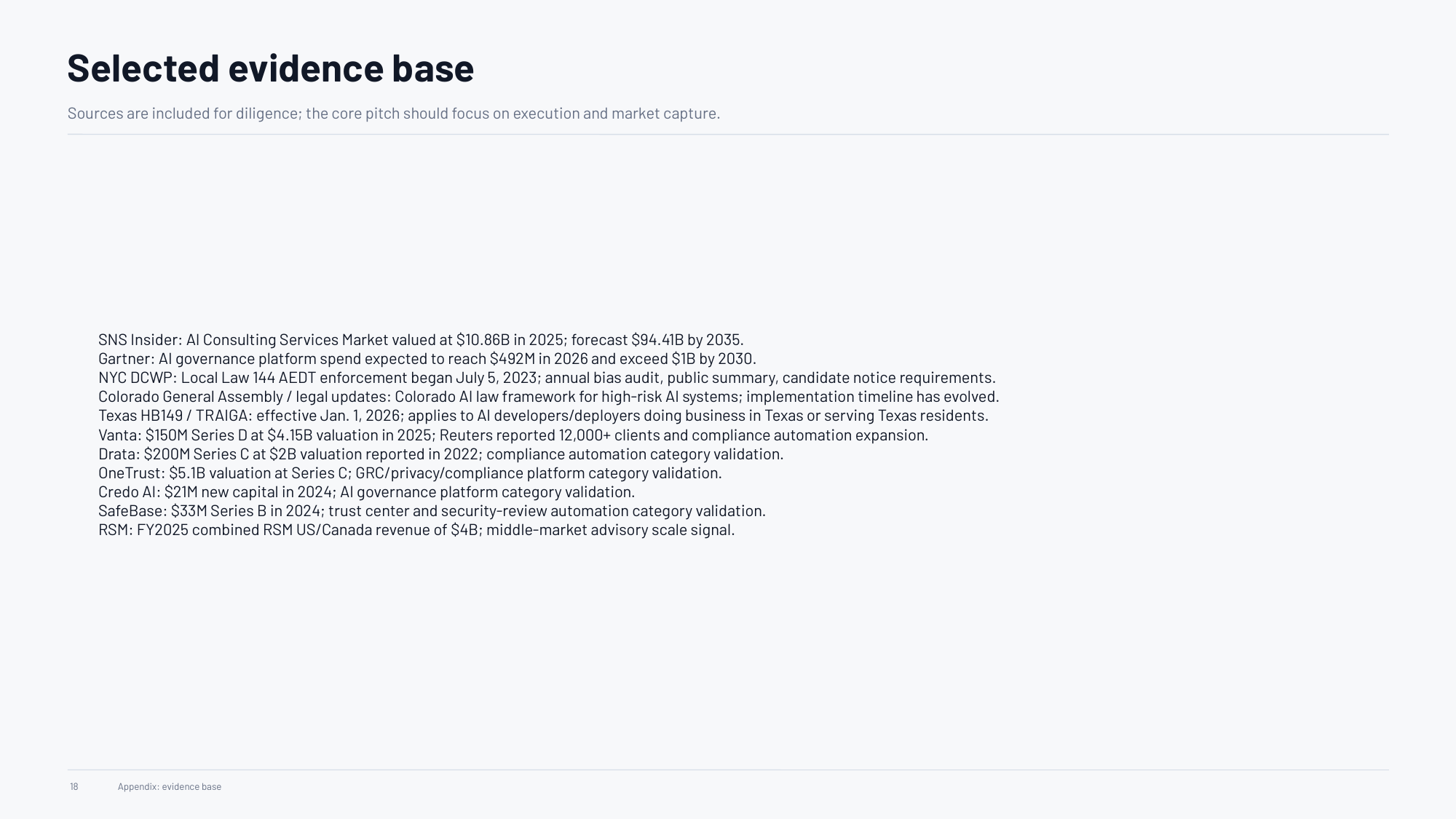

Selected evidence base
Sources are included for diligence; the core pitch should focus on execution and market capture.

SNS Insider: AI Consulting Services Market valued at $10.86B in 2025; forecast $94.41B by 2035.
Gartner: AI governance platform spend expected to reach $492M in 2026 and exceed $1B by 2030.
NYC DCWP: Local Law 144 AEDT enforcement began July 5, 2023; annual bias audit, public summary, candidate notice requirements.
Colorado General Assembly / legal updates: Colorado AI law framework for high-risk AI systems; implementation timeline has evolved.
Texas HB149 / TRAIGA: effective Jan. 1, 2026; applies to AI developers/deployers doing business in Texas or serving Texas residents.
Vanta: $150M Series D at $4.15B valuation in 2025; Reuters reported 12,000+ clients and compliance automation expansion.
Drata: $200M Series C at $2B valuation reported in 2022; compliance automation category validation.
OneTrust: $5.1B valuation at Series C; GRC/privacy/compliance platform category validation.
Credo AI: $21M new capital in 2024; AI governance platform category validation.
SafeBase: $33M Series B in 2024; trust center and security-review automation category validation.
RSM: FY2025 combined RSM US/Canada revenue of $4B; middle-market advisory scale signal.

18
Appendix: evidence base